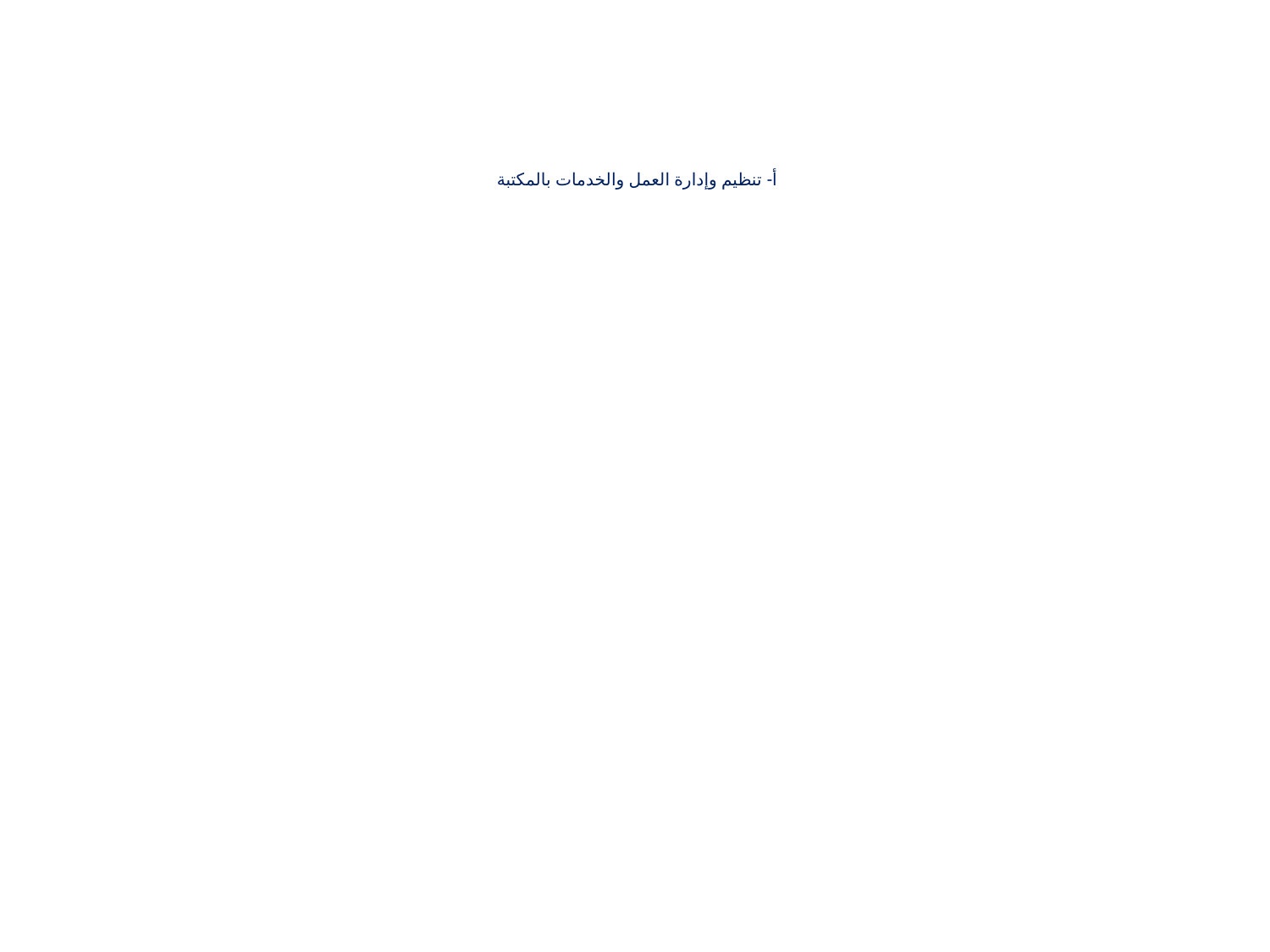

# أ- تنظيم وإدارة العمل والخدمات بالمكتبة